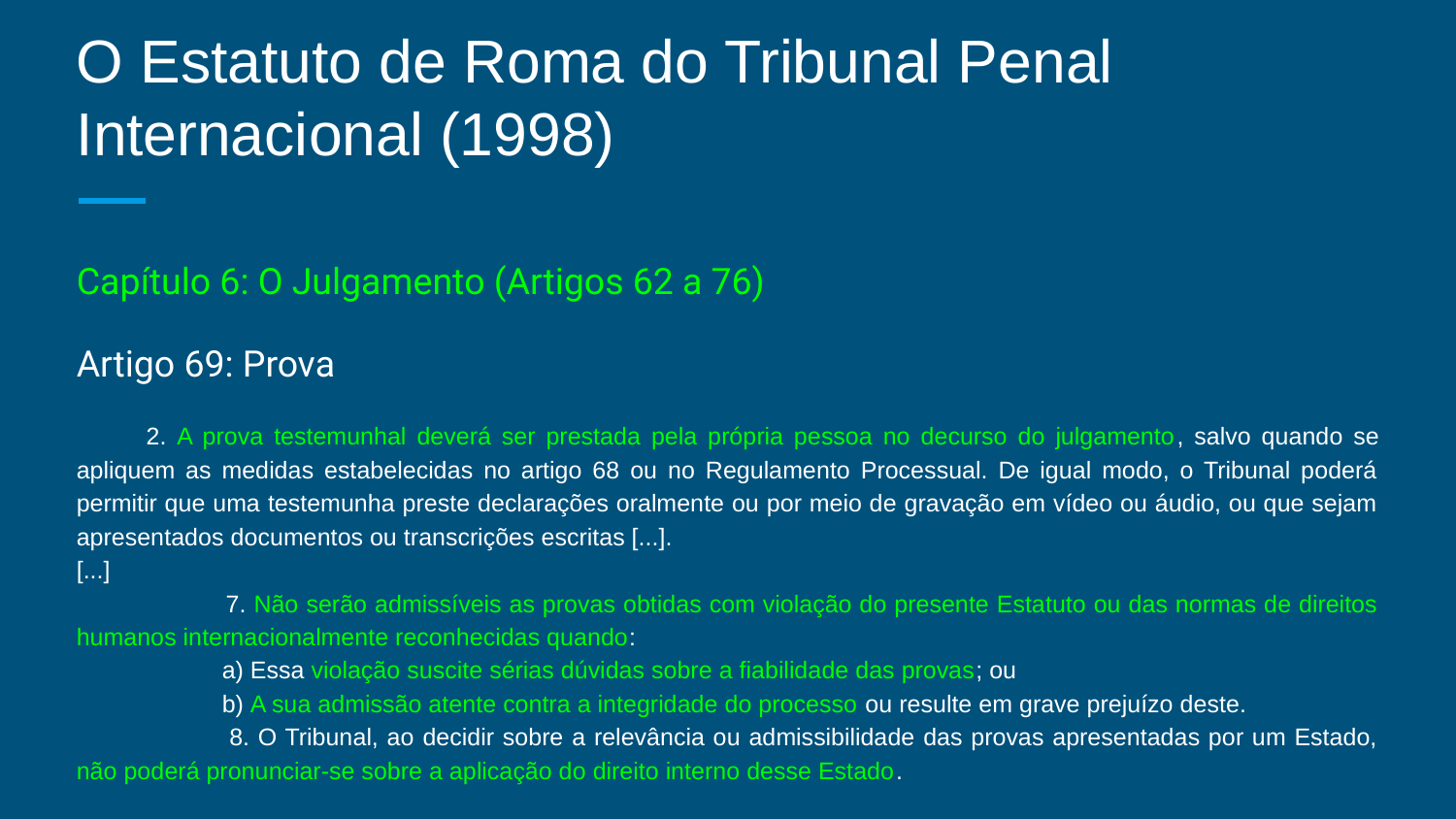

# O Estatuto de Roma do Tribunal Penal Internacional (1998)
Capítulo 6: O Julgamento (Artigos 62 a 76)
Artigo 69: Prova
       2. A prova testemunhal deverá ser prestada pela própria pessoa no decurso do julgamento, salvo quando se apliquem as medidas estabelecidas no artigo 68 ou no Regulamento Processual. De igual modo, o Tribunal poderá permitir que uma testemunha preste declarações oralmente ou por meio de gravação em vídeo ou áudio, ou que sejam apresentados documentos ou transcrições escritas [...].
[...]
    	7. Não serão admissíveis as provas obtidas com violação do presente Estatuto ou das normas de direitos humanos internacionalmente reconhecidas quando:
    	a) Essa violação suscite sérias dúvidas sobre a fiabilidade das provas; ou
    	b) A sua admissão atente contra a integridade do processo ou resulte em grave prejuízo deste.
    	8. O Tribunal, ao decidir sobre a relevância ou admissibilidade das provas apresentadas por um Estado, não poderá pronunciar-se sobre a aplicação do direito interno desse Estado.